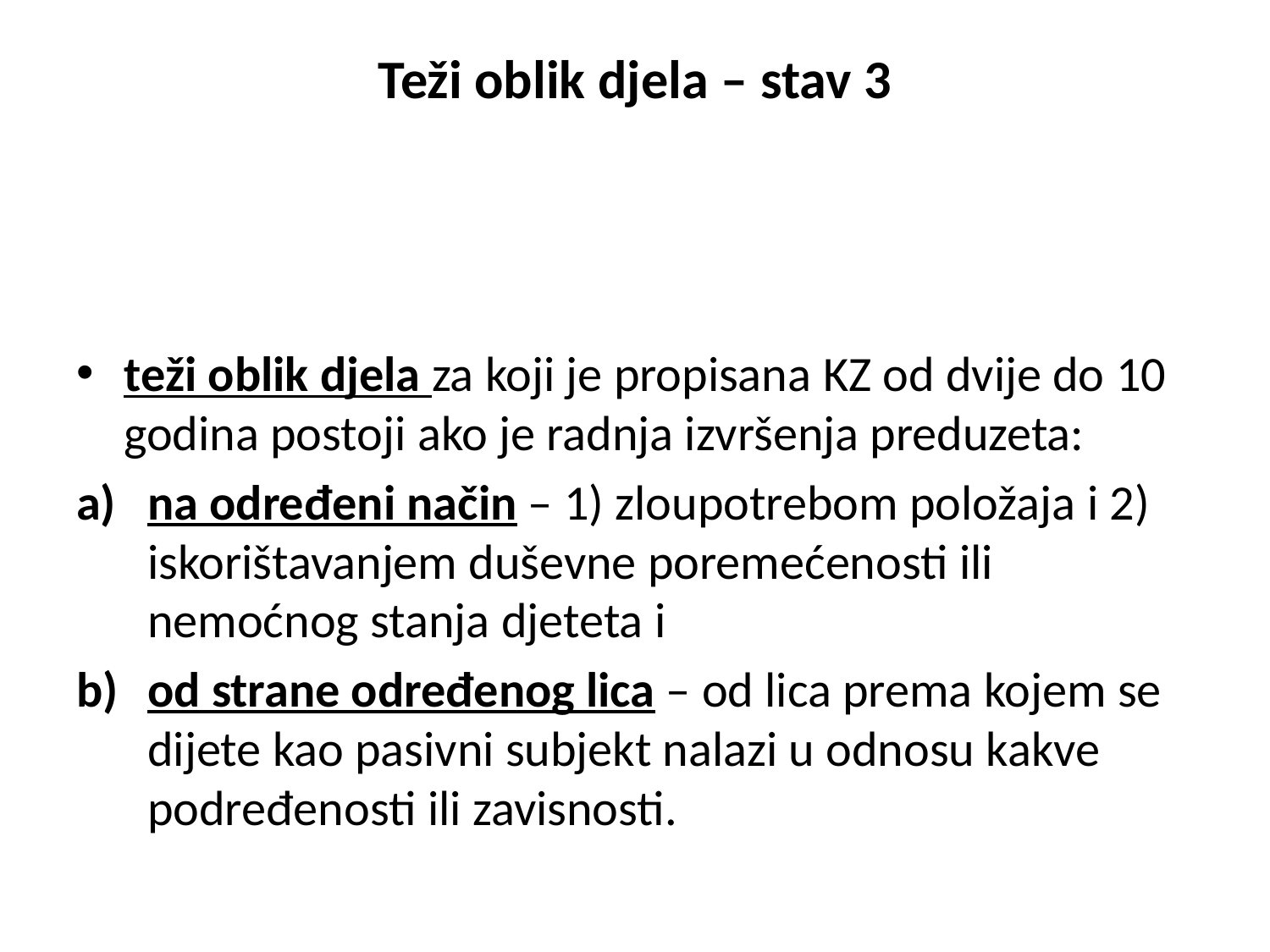

# Teži oblik djela – stav 3
teži oblik djela za koji je propisana KZ od dvije do 10 godina postoji ako je radnja izvršenja preduzeta:
na određeni način – 1) zloupotrebom položaja i 2) iskorištavanjem duševne poremećenosti ili nemoćnog stanja djeteta i
od strane određenog lica – od lica prema kojem se dijete kao pasivni subjekt nalazi u odnosu kakve podređenosti ili zavisnosti.